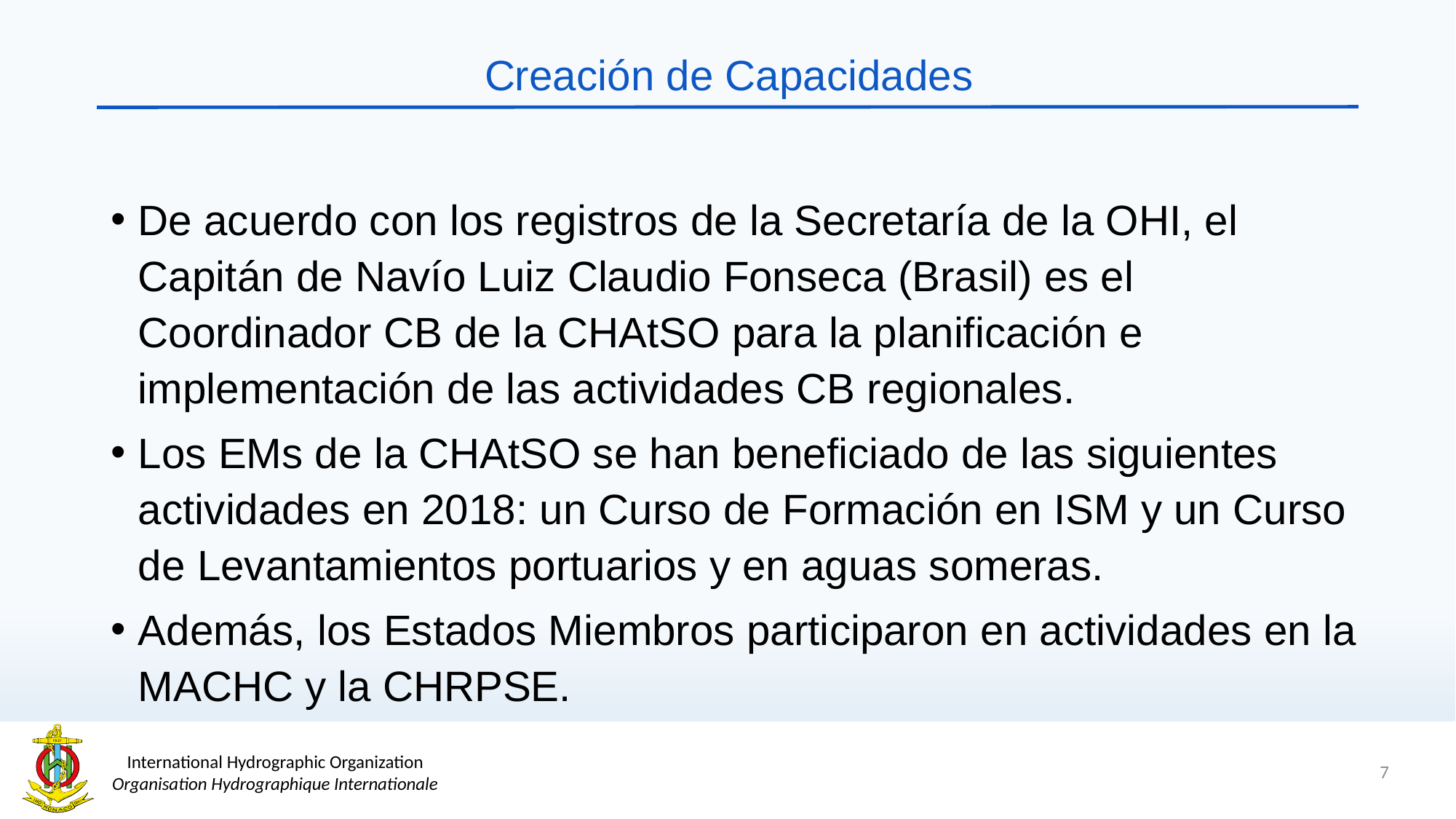

# Creación de Capacidades
De acuerdo con los registros de la Secretaría de la OHI, el Capitán de Navío Luiz Claudio Fonseca (Brasil) es el Coordinador CB de la CHAtSO para la planificación e implementación de las actividades CB regionales.
Los EMs de la CHAtSO se han beneficiado de las siguientes actividades en 2018: un Curso de Formación en ISM y un Curso de Levantamientos portuarios y en aguas someras.
Además, los Estados Miembros participaron en actividades en la MACHC y la CHRPSE.
7